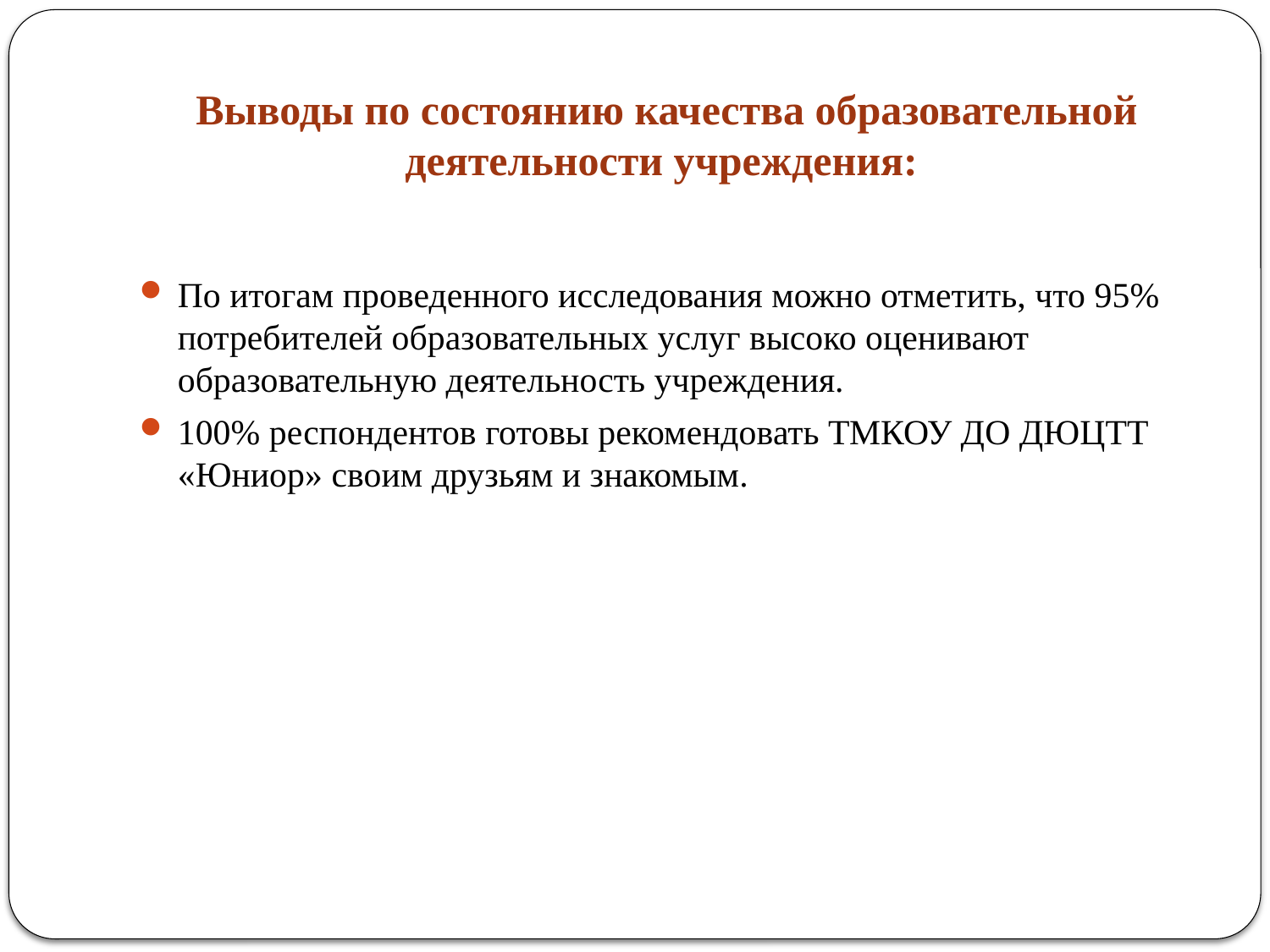

# Выводы по состоянию качества образовательной деятельности учреждения:

По итогам проведенного исследования можно отметить, что 95% потребителей образовательных услуг высоко оценивают образовательную деятельность учреждения.
100% респондентов готовы рекомендовать ТМКОУ ДО ДЮЦТТ «Юниор» своим друзьям и знакомым.